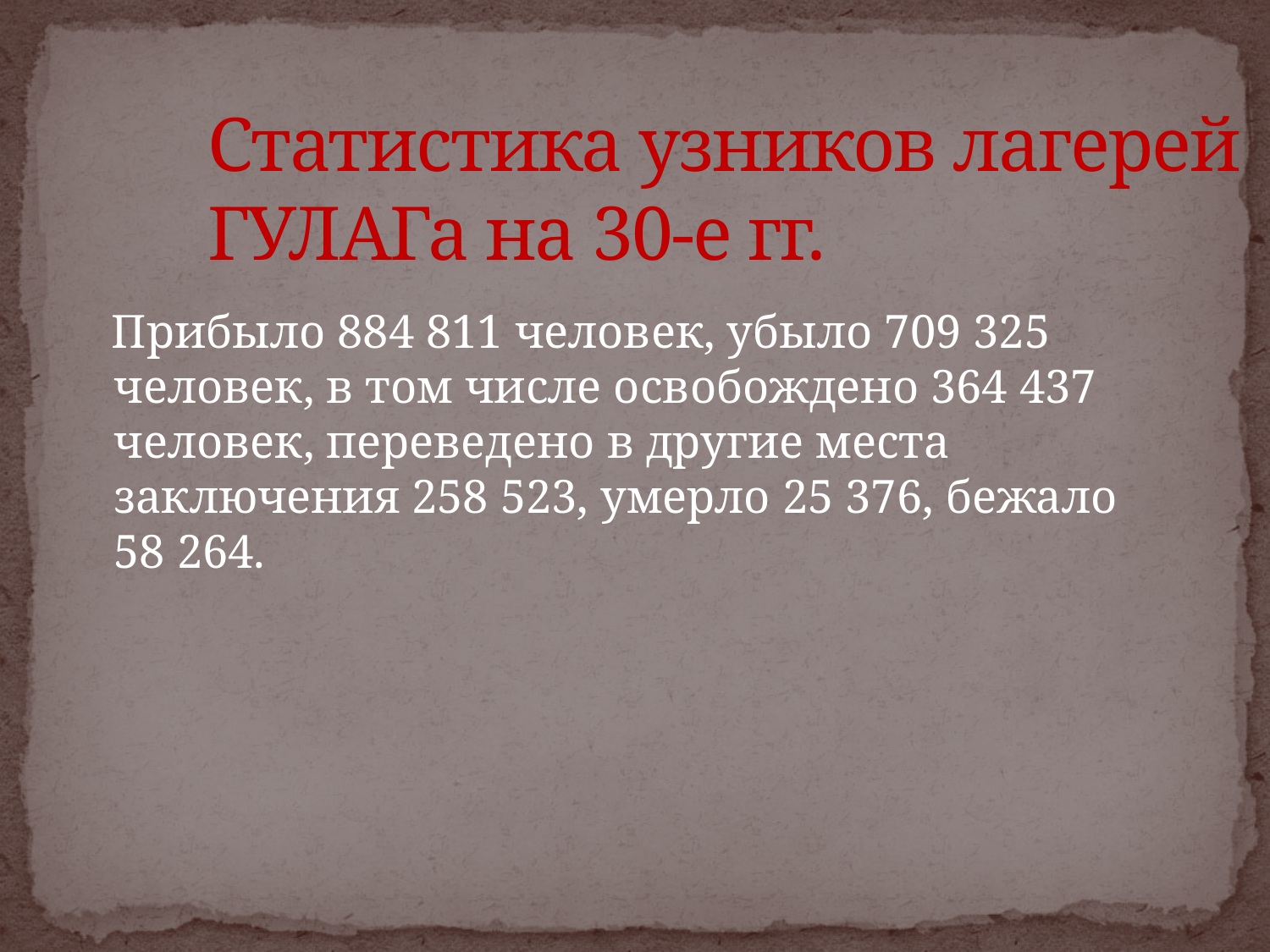

# Статистика узников лагерей ГУЛАГа на 30-е гг.
   Прибыло 884 811 человек, убыло 709 325 человек, в том числе освобождено 364 437 человек, переведено в другие места заключения 258 523, умерло 25 376, бежало 58 264.